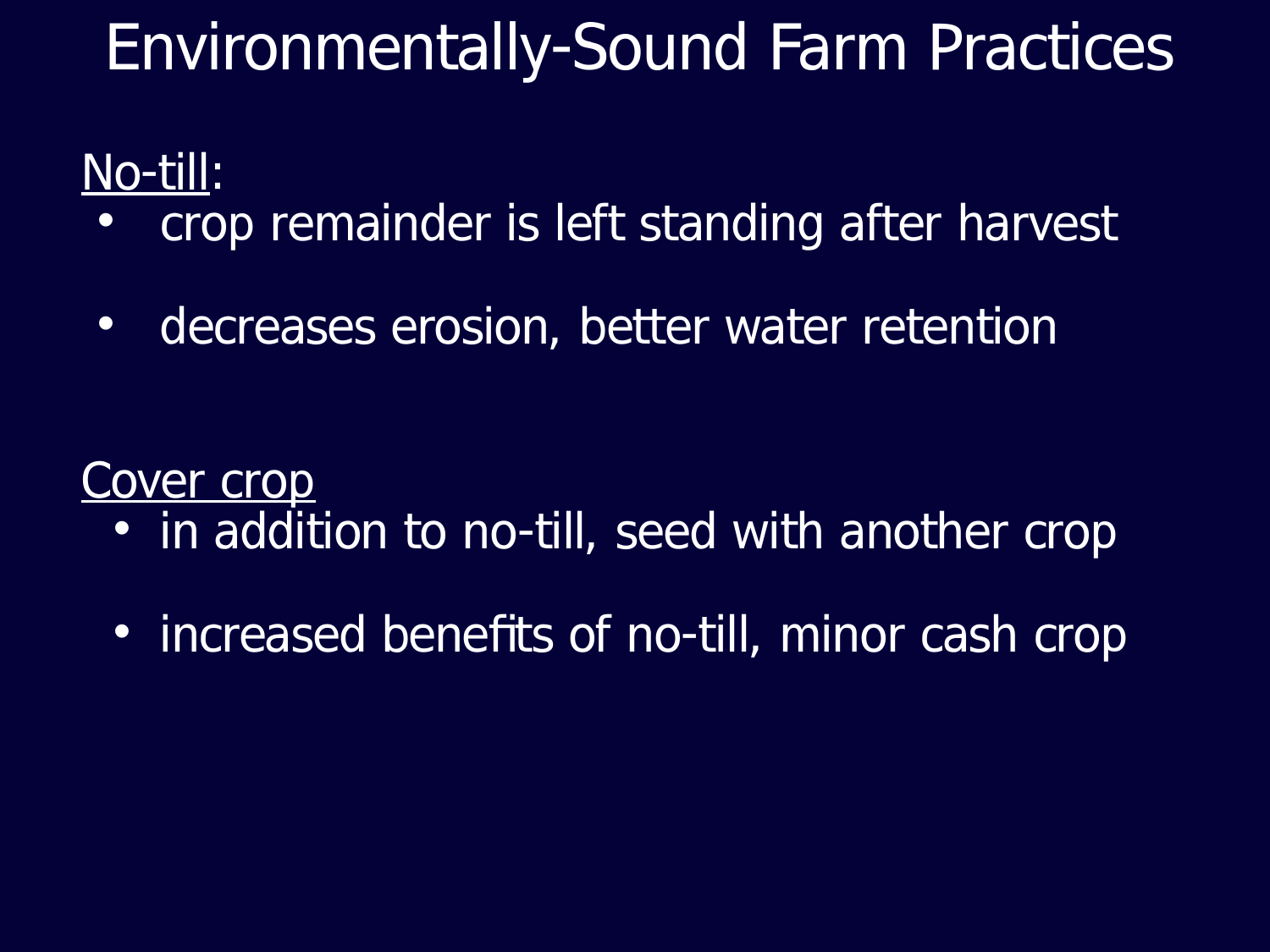

Environmentally-Sound Farm Practices

	No-till:
crop remainder is left standing after harvest

decreases erosion, better water retention

	Cover crop
in addition to no-till, seed with another crop

increased benefits of no-till, minor cash crop

#